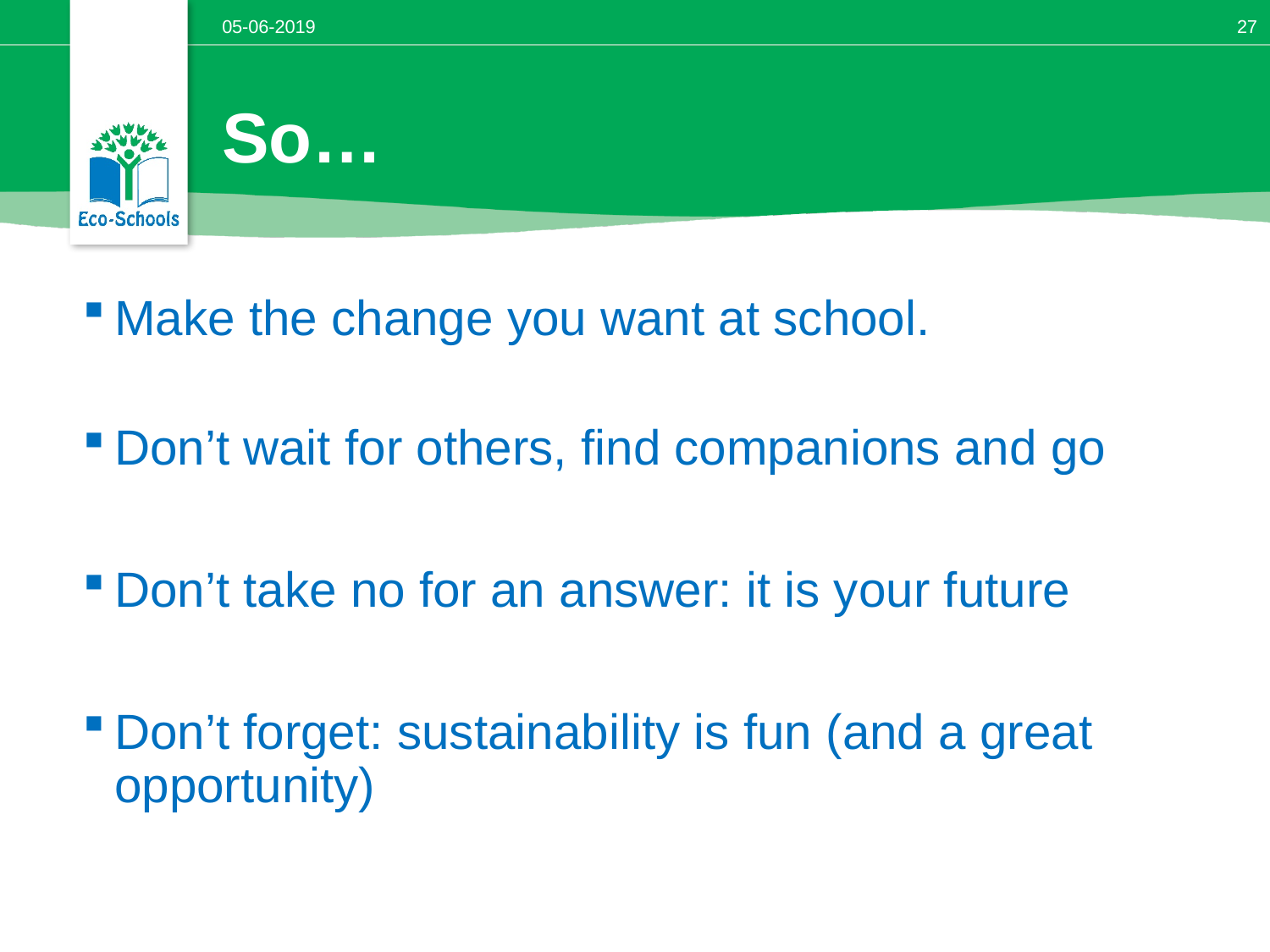

05-06-2019
27
# So…
Make the change you want at school.
Don’t wait for others, find companions and go

Don’t take no for an answer: it is your future

Don’t forget: sustainability is fun (and a great opportunity)